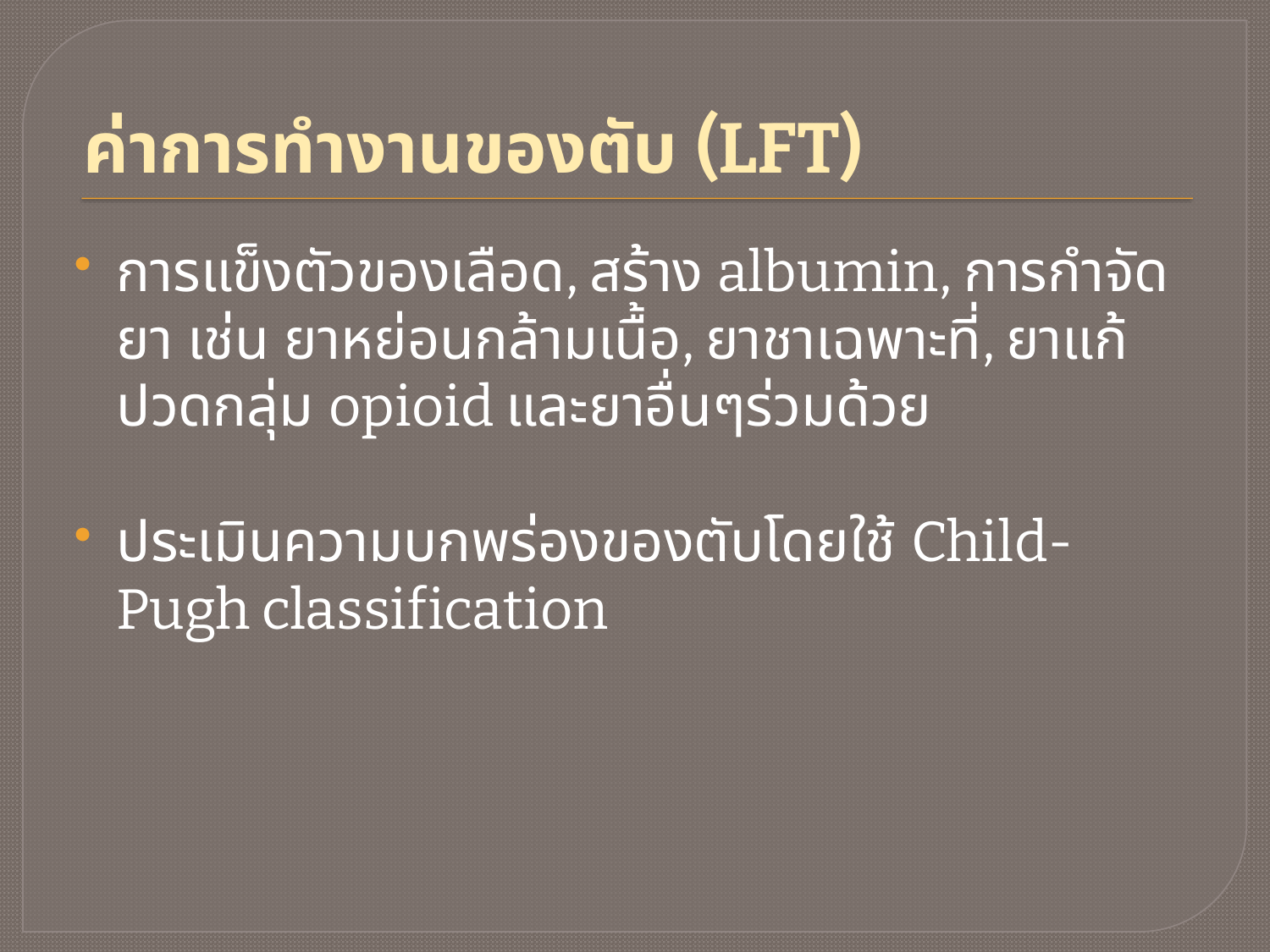

# ค่าการทำงานของตับ (LFT)
การแข็งตัวของเลือด, สร้าง albumin, การกำจัดยา เช่น ยาหย่อนกล้ามเนื้อ, ยาชาเฉพาะที่, ยาแก้ปวดกลุ่ม opioid และยาอื่นๆร่วมด้วย

ประเมินความบกพร่องของตับโดยใช้ Child-Pugh classification